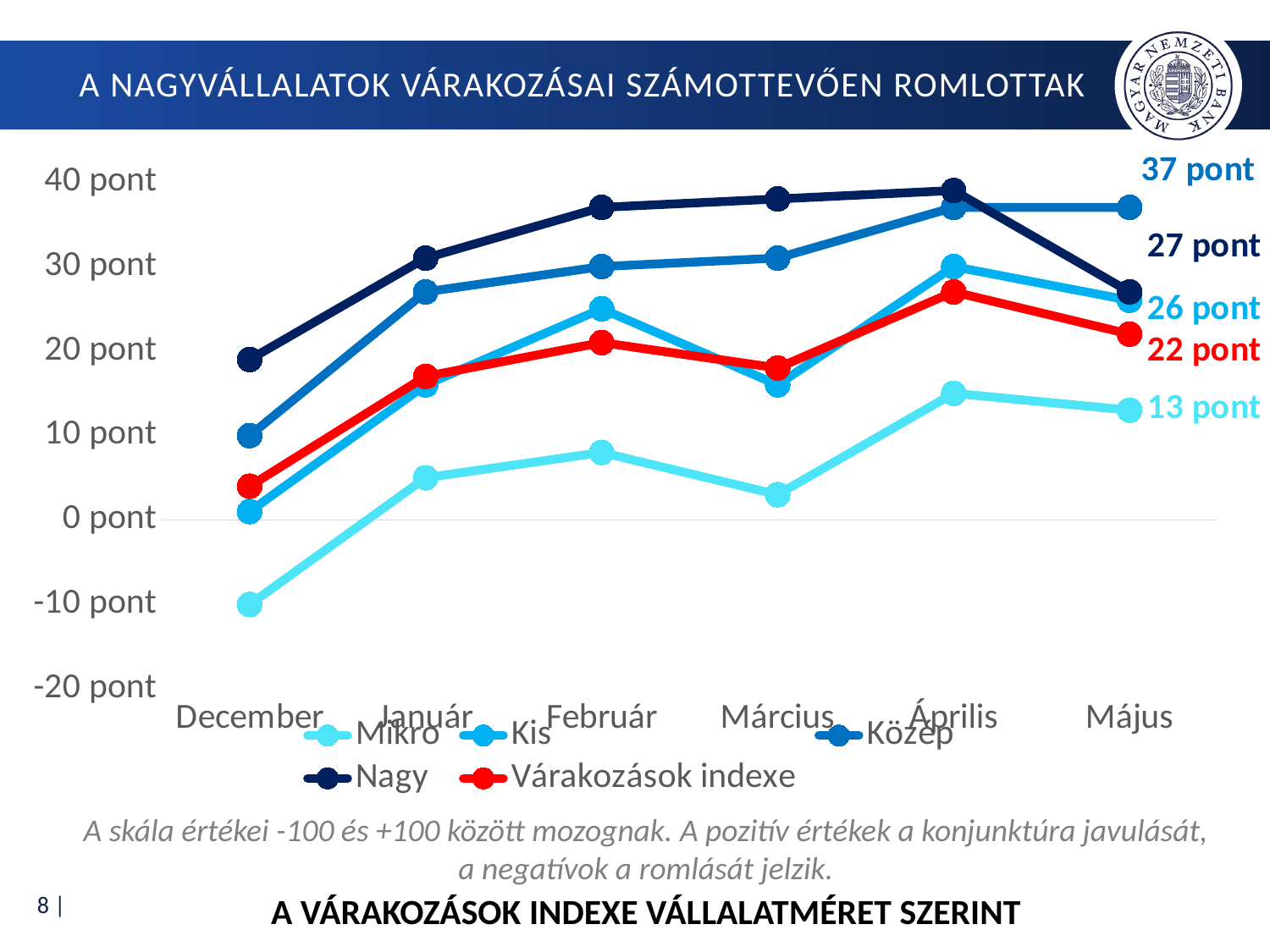

# A nagyvállalatok várakozásai számottevően romlottak

### Chart

| Category | Mikro | Kis | Közép | Nagy | Várakozások indexe |
|---|---|---|---|---|---|
| December | -10.0 | 1.0 | 10.0 | 19.0 | 4.0 |
| Január | 5.0 | 16.0 | 27.0 | 31.0 | 17.0 |
| Február | 8.0 | 25.0 | 30.0 | 37.0 | 21.0 |
| Március | 3.0 | 16.0 | 31.0 | 38.0 | 18.0 |
| Április | 15.0 | 30.0 | 37.0 | 39.0 | 27.0 |
| Május | 13.0 | 26.0 | 37.0 | 27.0 | 22.0 |
A skála értékei -100 és +100 között mozognak. A pozitív értékek a konjunktúra javulását, a negatívok a romlását jelzik.
A várakozások indexe vállalatméret szerint